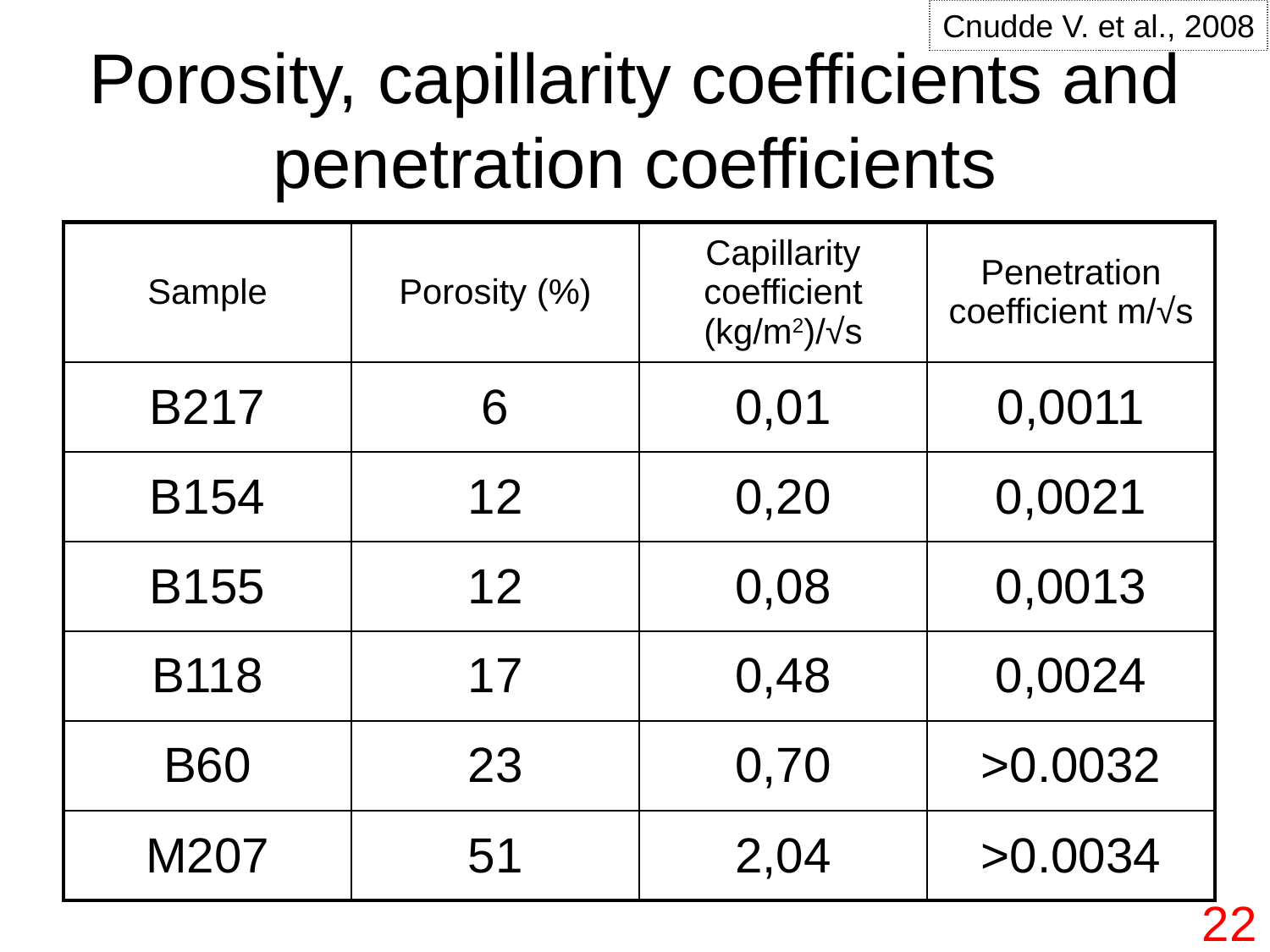

Cnudde V. et al., 2008
# Porosity, capillarity coefficients and penetration coefficients
| Sample | Porosity (%) | Capillarity coefficient (kg/m2)/√s | Penetration coefficient m/√s |
| --- | --- | --- | --- |
| B217 | 6 | 0,01 | 0,0011 |
| B154 | 12 | 0,20 | 0,0021 |
| B155 | 12 | 0,08 | 0,0013 |
| B118 | 17 | 0,48 | 0,0024 |
| B60 | 23 | 0,70 | >0.0032 |
| M207 | 51 | 2,04 | >0.0034 |
22